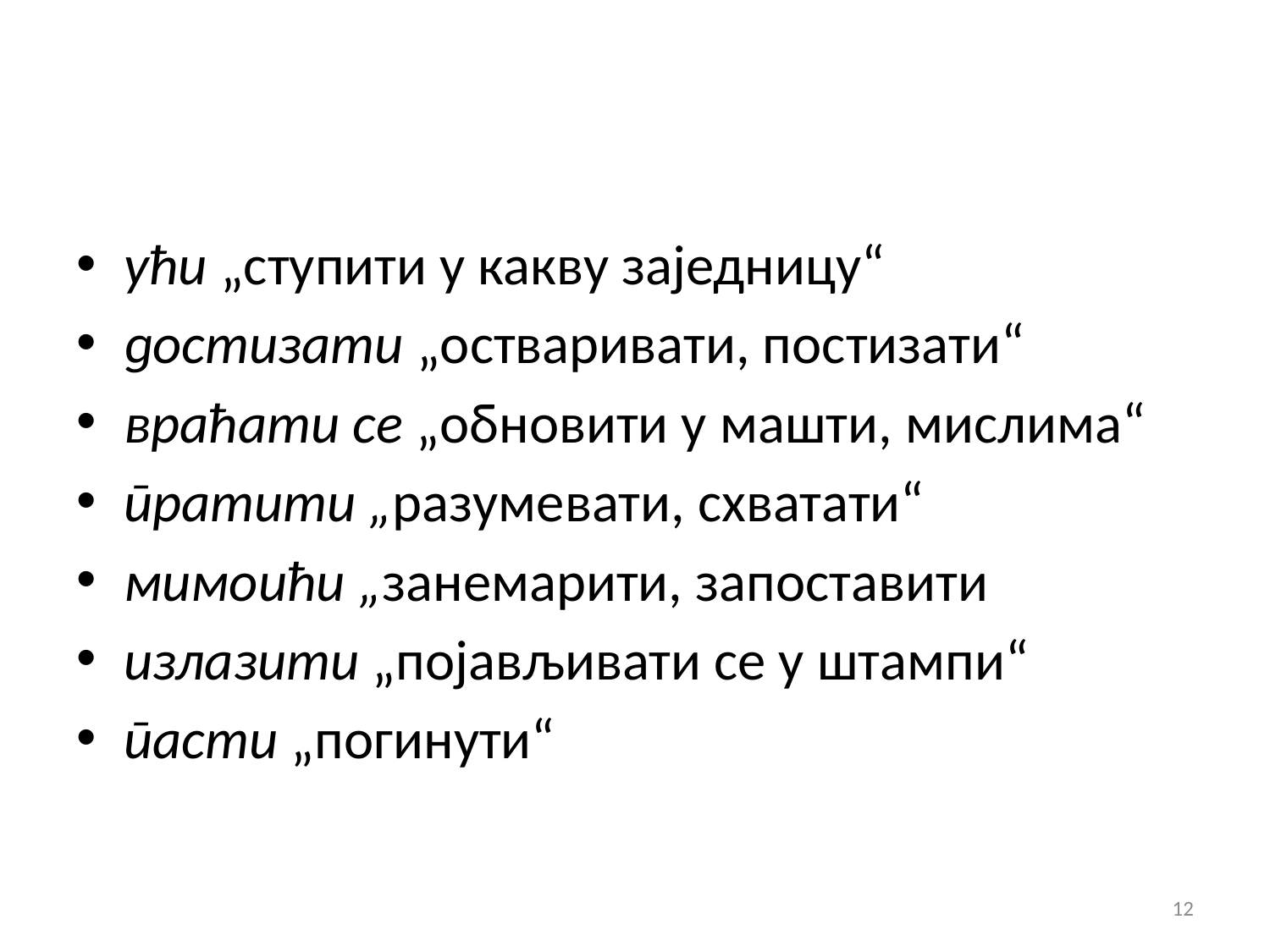

#
ући „ступити у какву заједницу“
достизати „остваривати, постизати“
враћати се „обновити у машти, мислима“
пратити „разумевати, схватати“
мимоићи „занемарити, запоставити
излазити „појављивати се у штампи“
пасти „погинути“
12